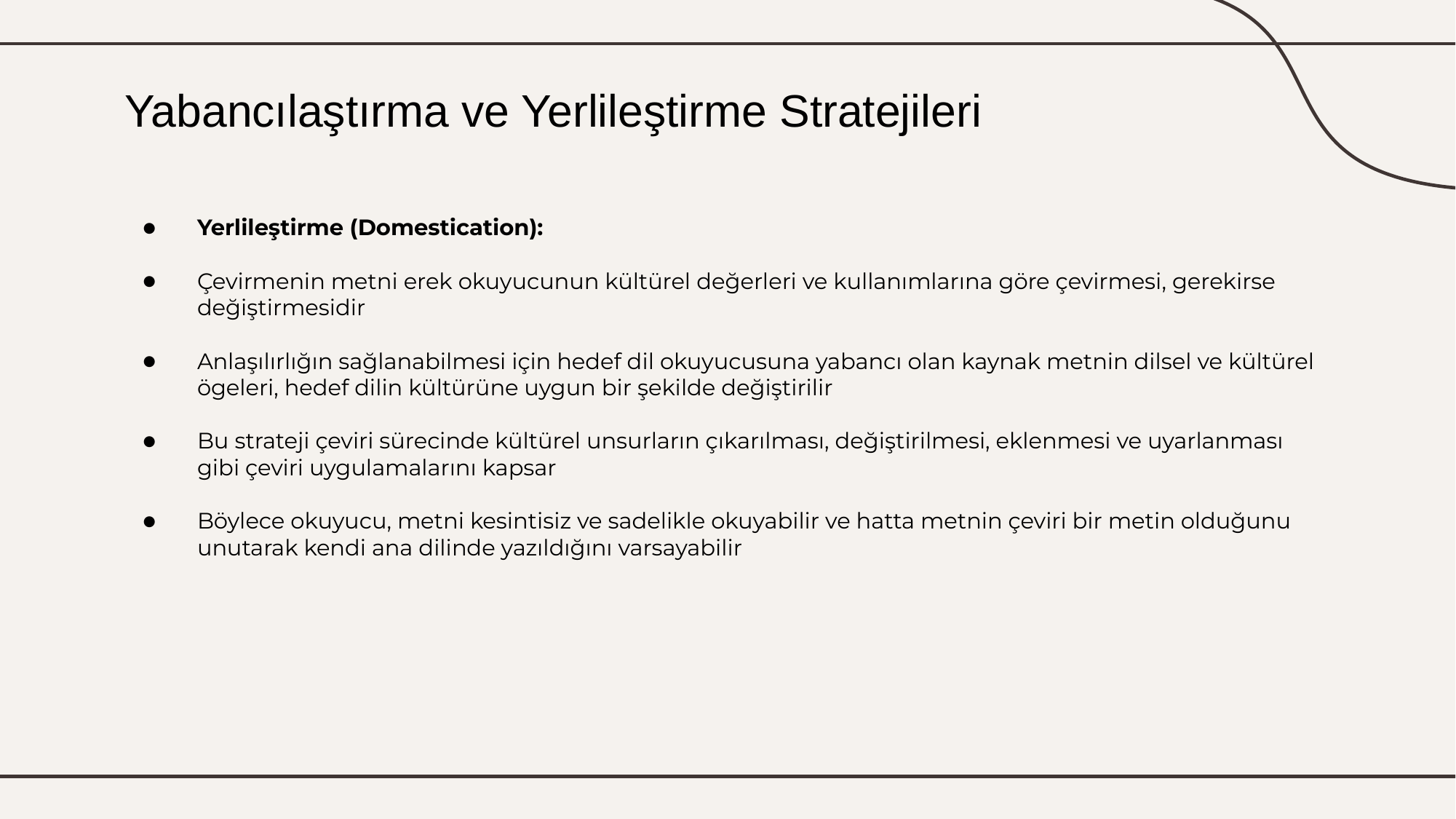

# Yabancılaştırma ve Yerlileştirme Stratejileri
Yerlileştirme (Domestication):

Çevirmenin metni erek okuyucunun kültürel değerleri ve kullanımlarına göre çevirmesi, gerekirse değiştirmesidir

Anlaşılırlığın sağlanabilmesi için hedef dil okuyucusuna yabancı olan kaynak metnin dilsel ve kültürel ögeleri, hedef dilin kültürüne uygun bir şekilde değiştirilir

Bu strateji çeviri sürecinde kültürel unsurların çıkarılması, değiştirilmesi, eklenmesi ve uyarlanması gibi çeviri uygulamalarını kapsar

Böylece okuyucu, metni kesintisiz ve sadelikle okuyabilir ve hatta metnin çeviri bir metin olduğunu unutarak kendi ana dilinde yazıldığını varsayabilir